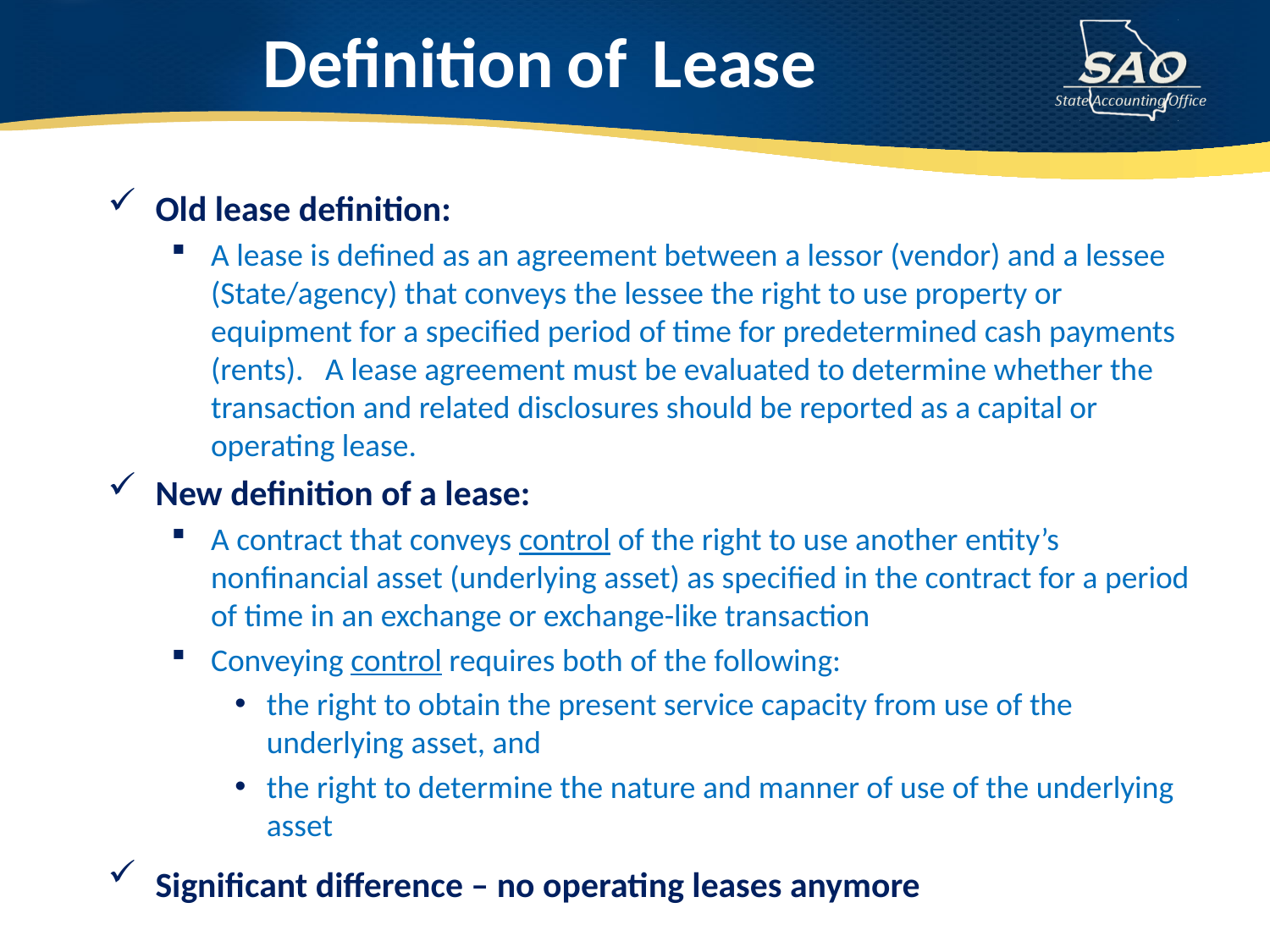

# Definition of  Lease
Old lease definition:
A lease is defined as an agreement between a lessor (vendor) and a lessee (State/agency) that conveys the lessee the right to use property or equipment for a specified period of time for predetermined cash payments (rents).   A lease agreement must be evaluated to determine whether the transaction and related disclosures should be reported as a capital or operating lease.
New definition of a lease:
A contract that conveys control of the right to use another entity’s nonfinancial asset (underlying asset) as specified in the contract for a period of time in an exchange or exchange-like transaction
Conveying control requires both of the following:
the right to obtain the present service capacity from use of the underlying asset, and
the right to determine the nature and manner of use of the underlying asset
Significant difference – no operating leases anymore